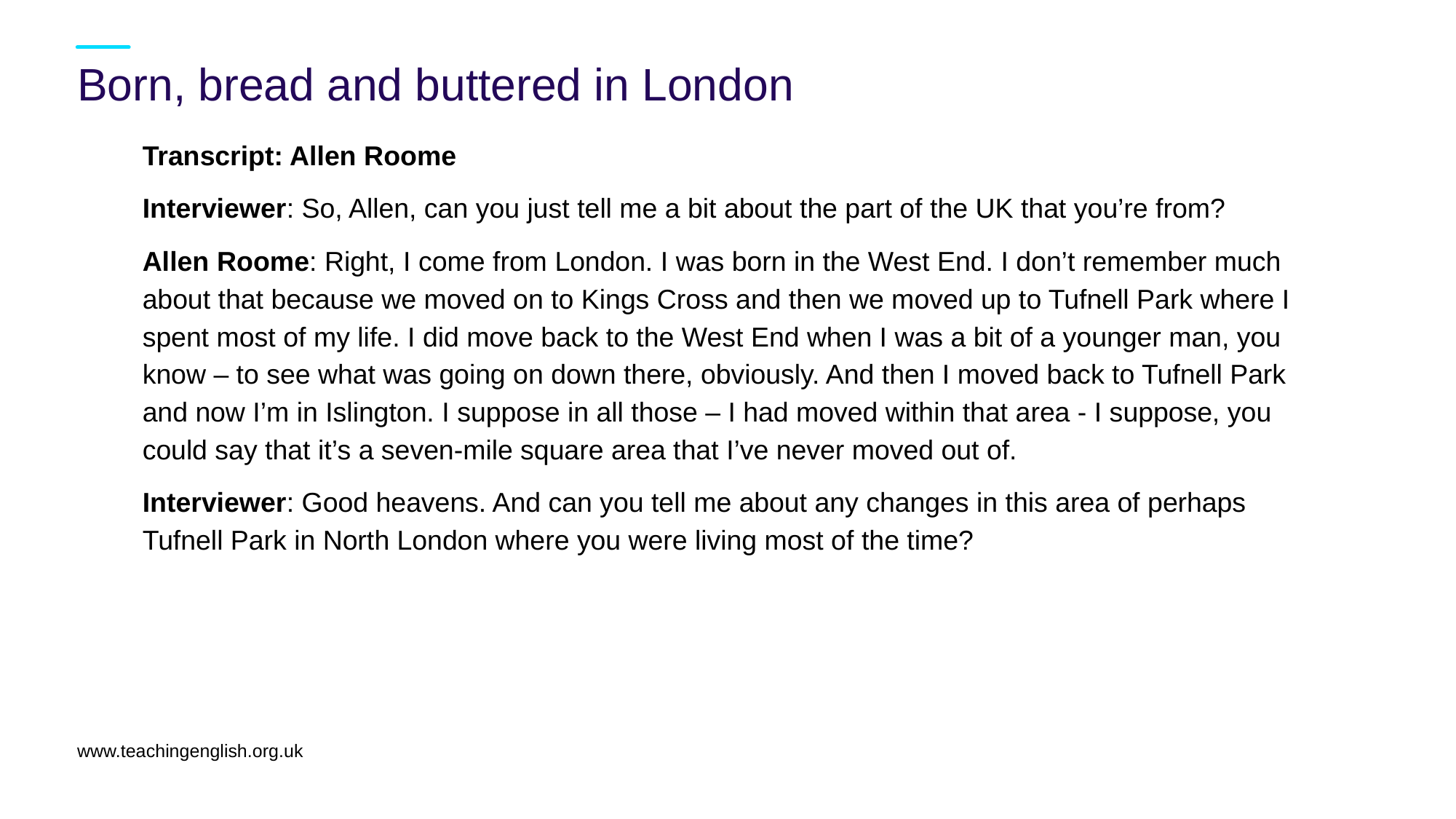

# Born, bread and buttered in London

Transcript: Allen Roome
Interviewer: So, Allen, can you just tell me a bit about the part of the UK that you’re from?
Allen Roome: Right, I come from London. I was born in the West End. I don’t remember much about that because we moved on to Kings Cross and then we moved up to Tufnell Park where I spent most of my life. I did move back to the West End when I was a bit of a younger man, you know – to see what was going on down there, obviously. And then I moved back to Tufnell Park and now I’m in Islington. I suppose in all those – I had moved within that area - I suppose, you could say that it’s a seven-mile square area that I’ve never moved out of.
Interviewer: Good heavens. And can you tell me about any changes in this area of perhaps Tufnell Park in North London where you were living most of the time?

www.teachingenglish.org.uk